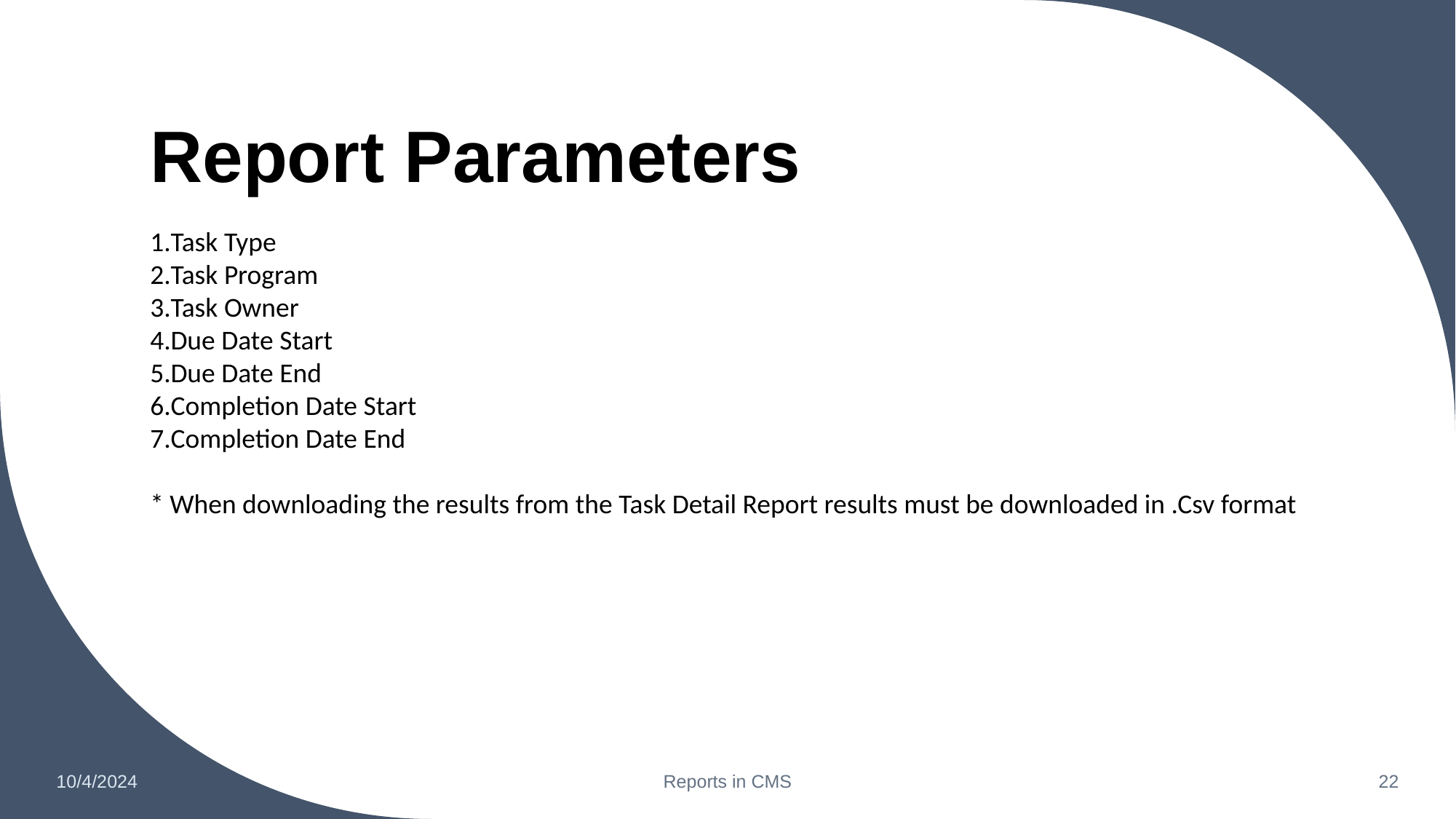

# Report Parameters
Task Type
Task Program
Task Owner
Due Date Start
Due Date End
Completion Date Start
Completion Date End

* When downloading the results from the Task Detail Report results must be downloaded in .Csv format
10/4/2024
Reports in CMS
22